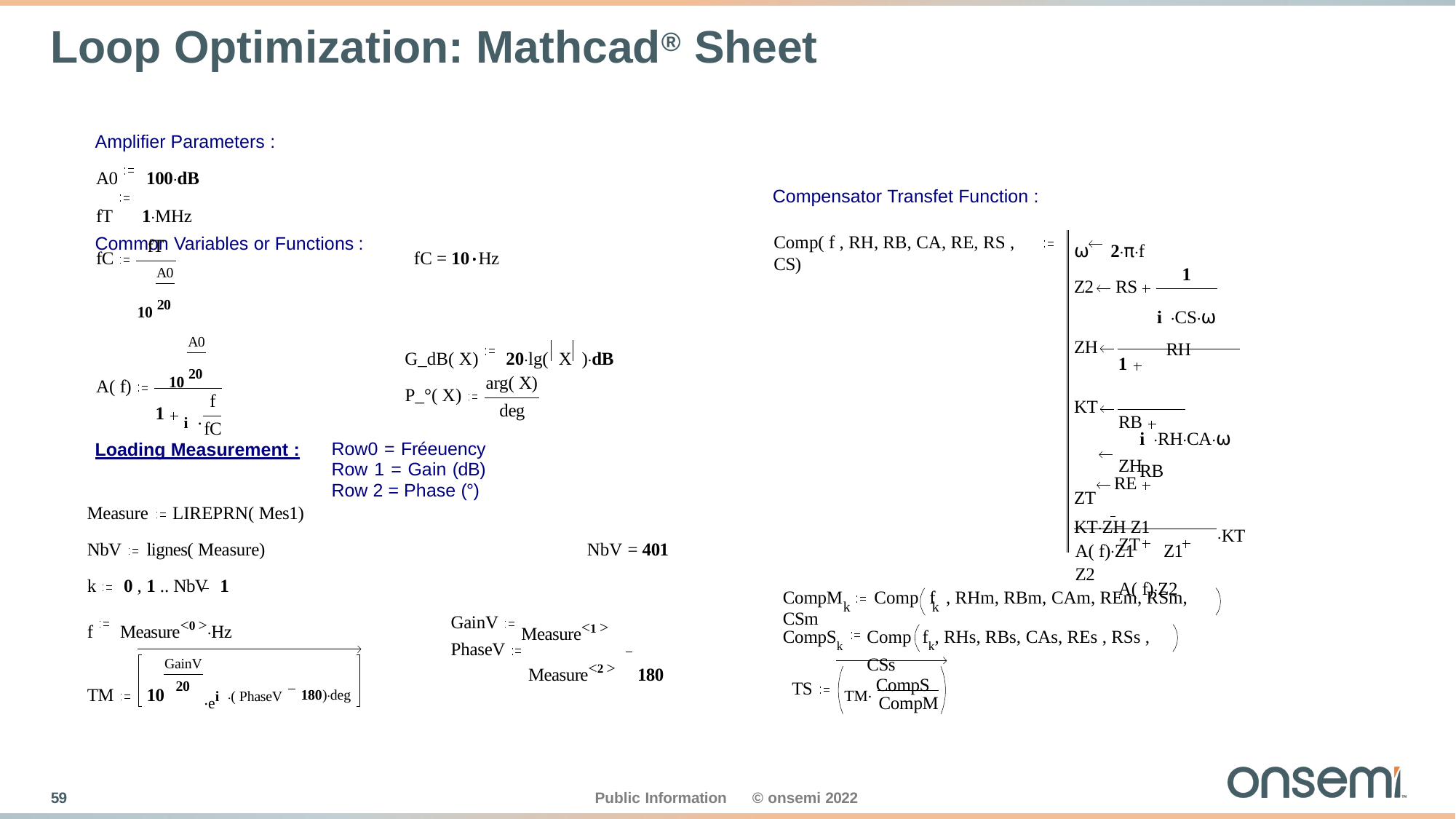

# Loop Optimization: Mathcad® Sheet
Amplifier Parameters :
A0	100.dB
fT	1.MHz
Common Variables or Functions :

Compensator Transfet Function :

Comp( f , RH, RB, CA, RE, RS , CS)
ω	2.π.f

fT

fC
fC = 10 Hz

A0
10 20

1
Z2	RS
i .CS.ω RH

A0
ZH
G_dB( X)	20.lg( X ).dB

1		i .RH.CA.ω RB

10 20

arg( X)
A( f)
P_°( X)
f fC

KT
i .
deg

RB	ZH
ZT	KT.ZH Z1
1

Loading Measurement :
Row0 = Fréeuency Row 1 = Gain (dB) Row 2 = Phase (°)

RE	ZT A( f).Z2

Measure
LIREPRN( Mes1)

.KT

A( f).Z1	Z1	Z2
NbV	lignes( Measure)
NbV = 401

k	0 , 1 .. NbV	1
f	Measure<0 >.Hz
CompM	Comp f , RHm, RBm, CAm, REm, RSm, CSm

k
Comp fk, RHs, RBs, CAs, REs , RSs , CSs
k

GainV PhaseV
Measure<1 > Measure<2 >	180
CompSk

GainV

TM. CompS
.ei .( PhaseV

TS
20
180).deg
TM	10

CompM

59
Public Information
© onsemi 2022